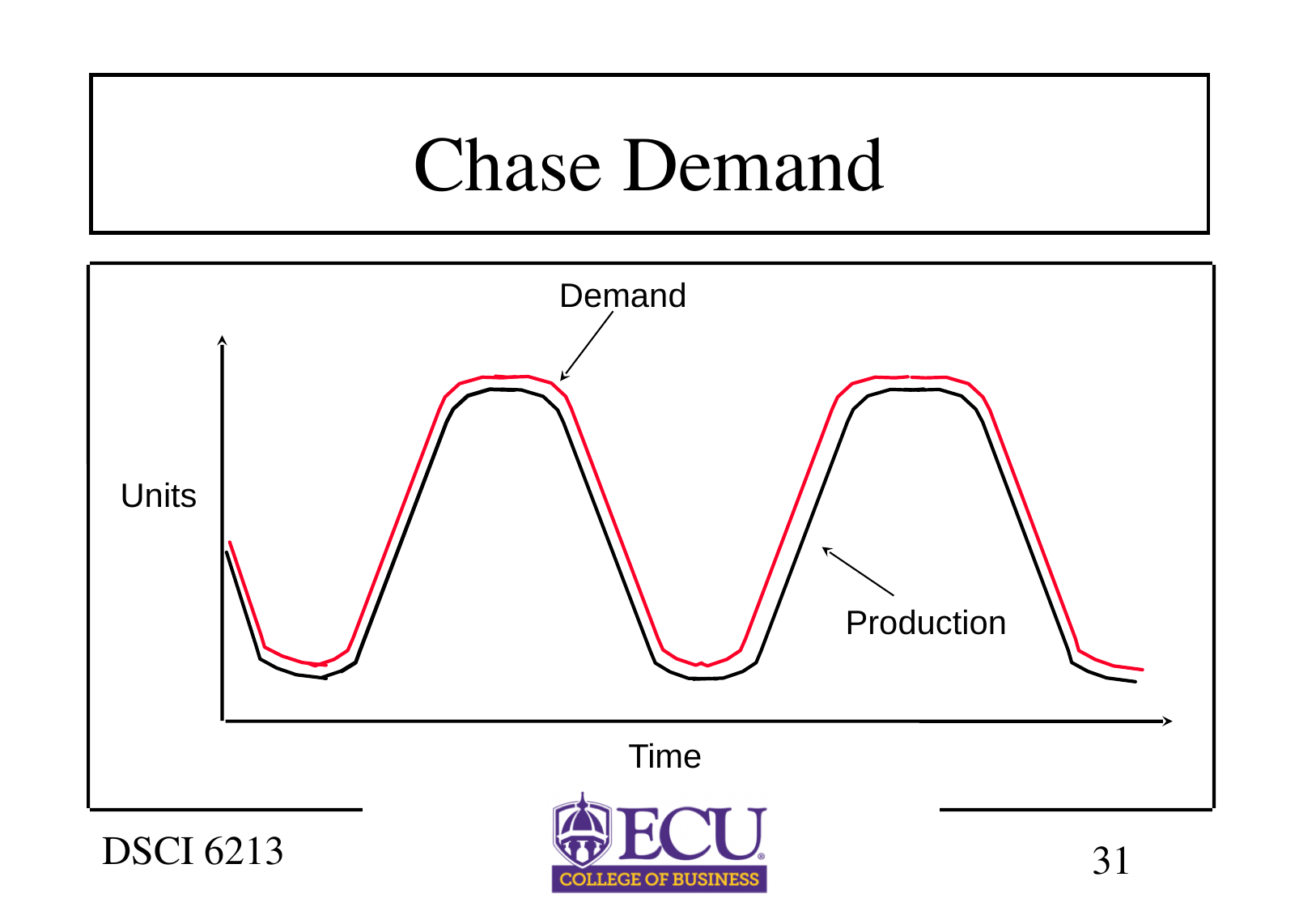

# Chase Demand
Demand

Units

Production

Time